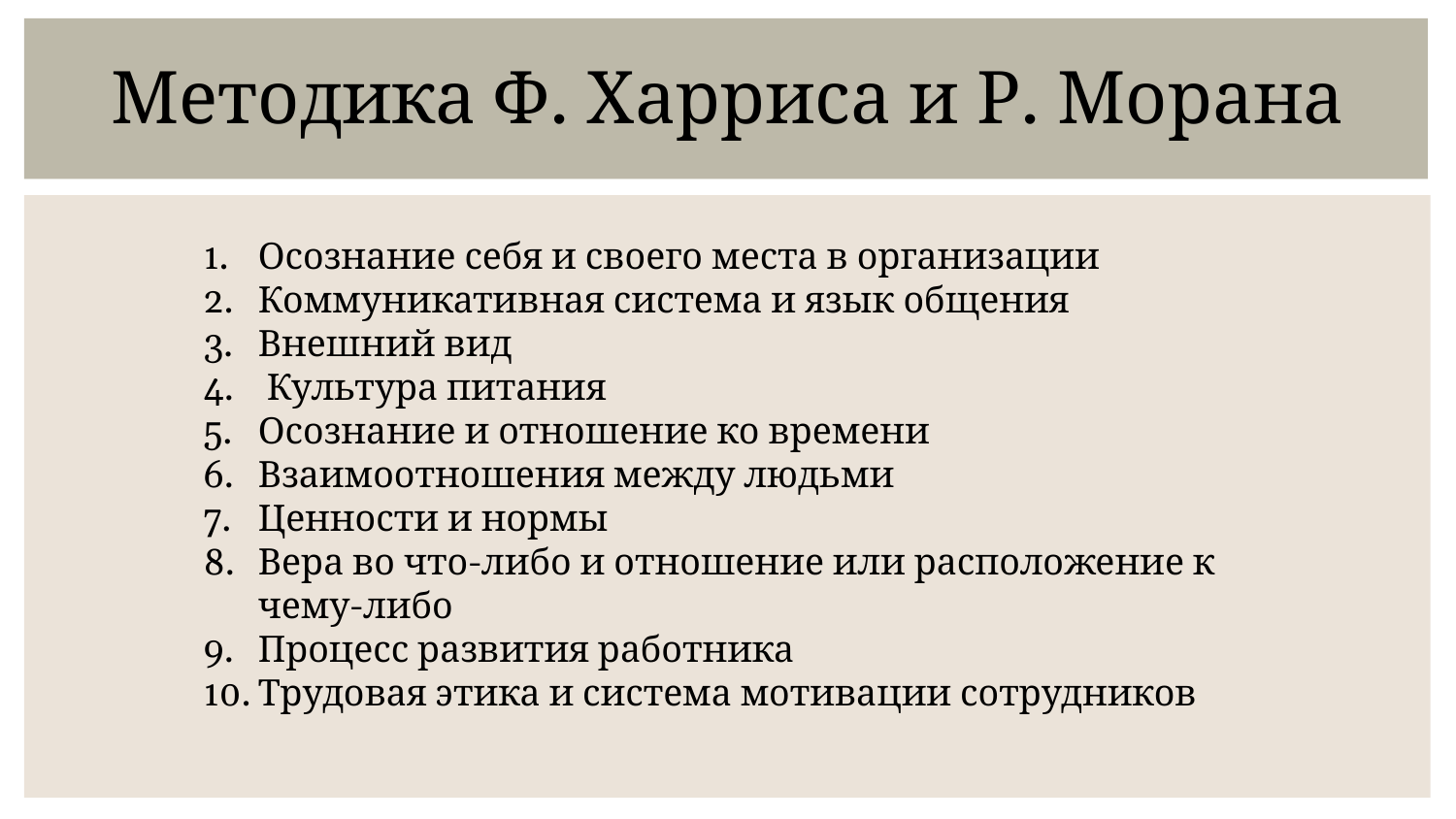

Методика Ф. Харриса и Р. Морана
Осознание себя и своего места в организации
Коммуникативная система и язык общения
Внешний вид
 Культура питания
Осознание и отношение ко времени
Взаимоотношения между людьми
Ценности и нормы
Вера во что-либо и отношение или расположение к чему-либо
Процесс развития работника
Трудовая этика и система мотивации сотрудников